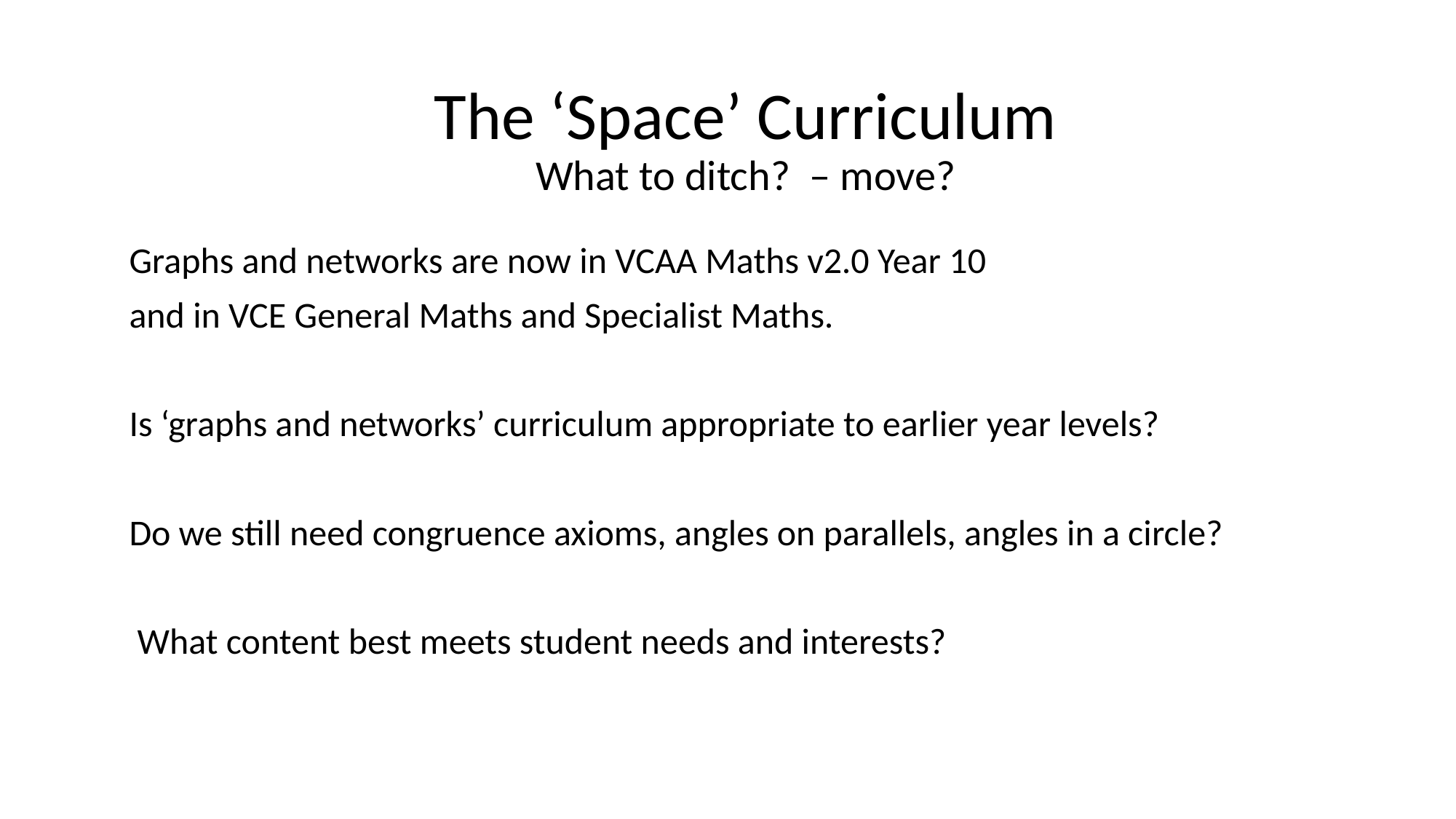

#
The ‘Space’ Curriculum
What to ditch?  – move?

Graphs and networks are now in VCAA Maths v2.0 Year 10
and in VCE General Maths and Specialist Maths.

Is ‘graphs and networks’ curriculum appropriate to earlier year levels?

Do we still need congruence axioms, angles on parallels, angles in a circle?

 What content best meets student needs and interests?